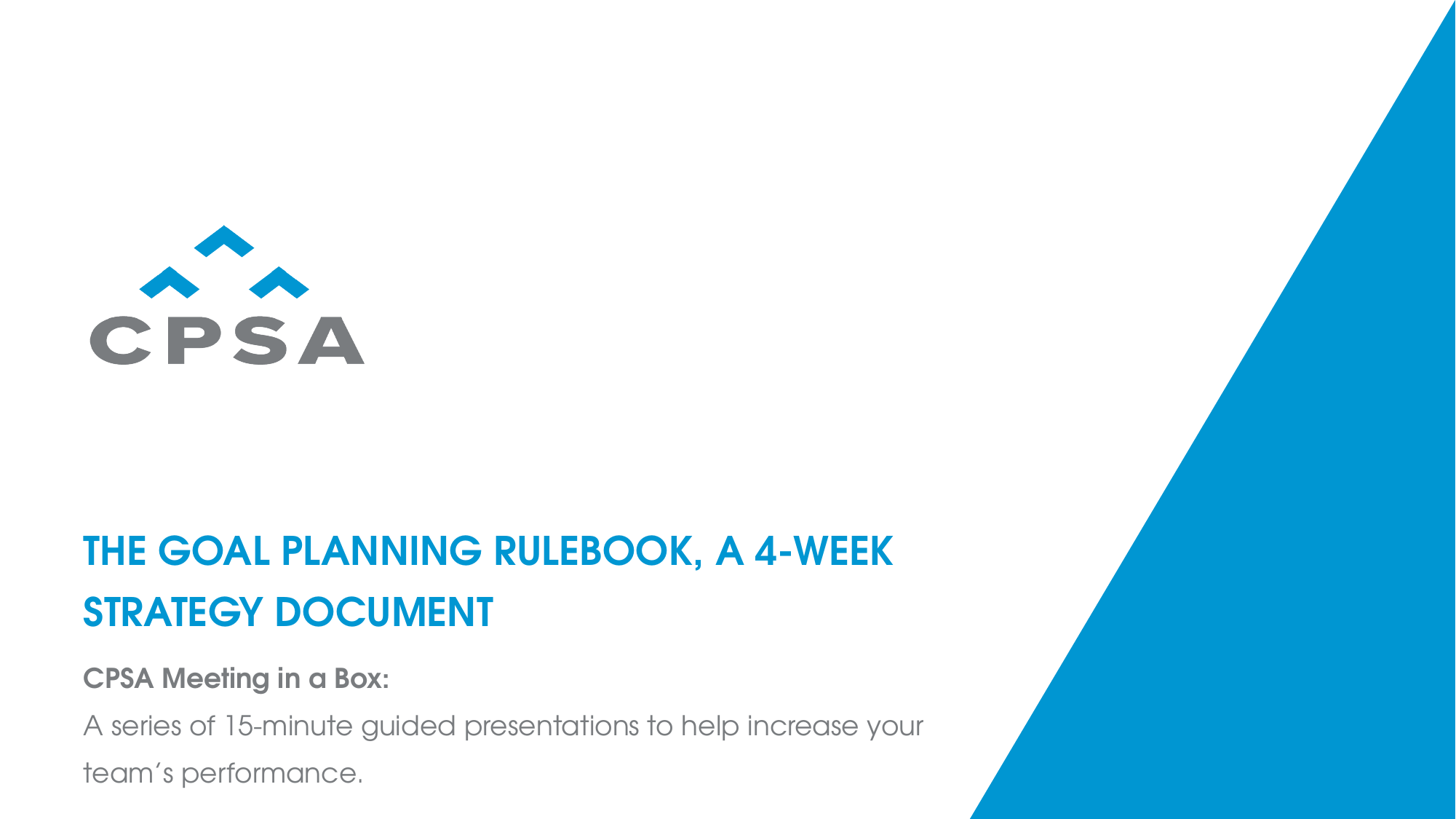

# THE GOAL PLANNING RULEBOOK, A 4-WEEK STRATEGY DOCUMENT
CPSA Meeting in a Box:
A series of 15-minute guided presentations to help increase your team’s performance.